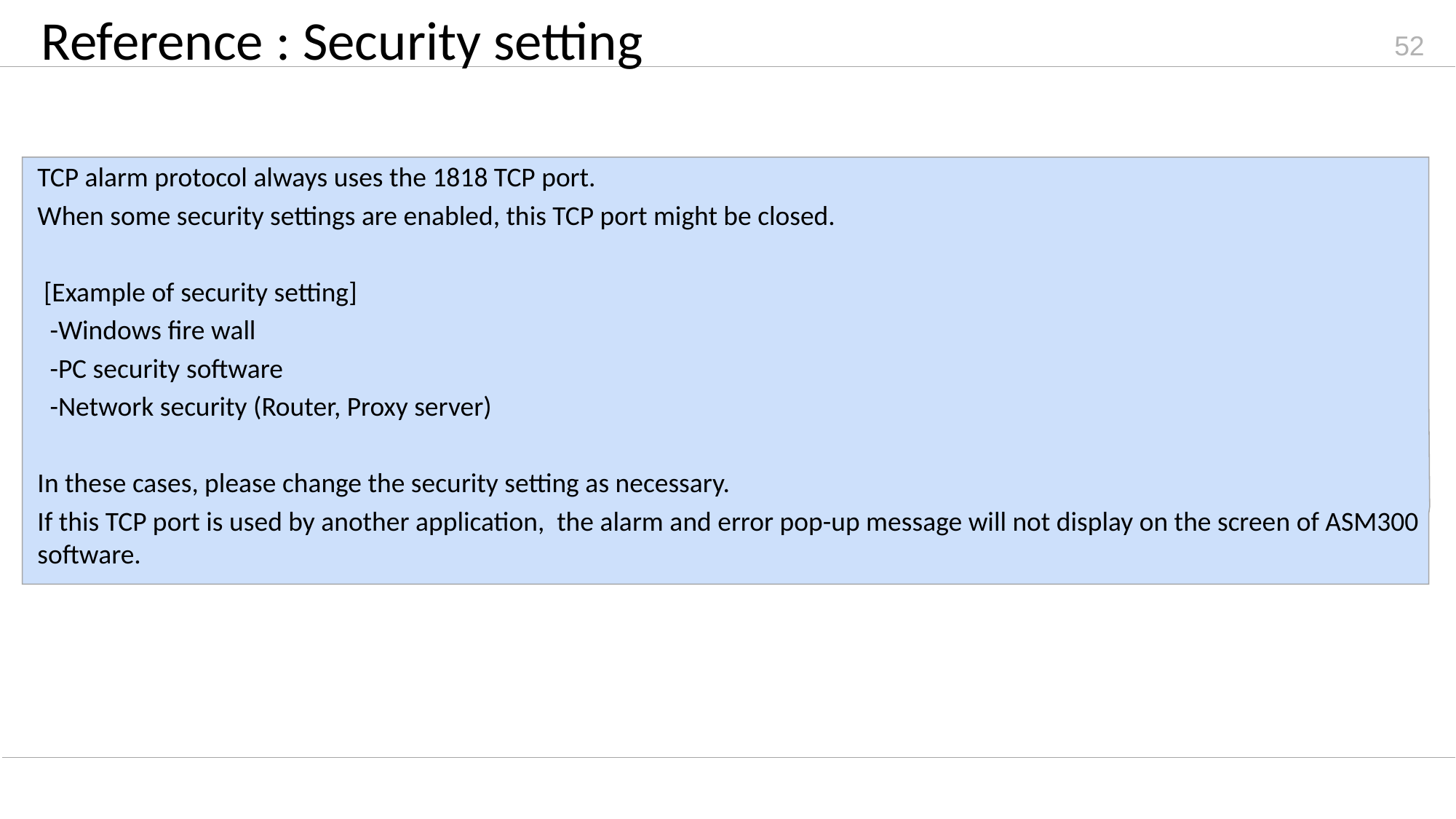

# Reference : Security setting
52
TCP alarm protocol always uses the 1818 TCP port.
When some security settings are enabled, this TCP port might be closed.

 [Example of security setting]
  -Windows fire wall
  -PC security software
  -Network security (Router, Proxy server)

In these cases, please change the security setting as necessary.
If this TCP port is used by another application,  the alarm and error pop-up message will not display on the screen of ASM300 software.